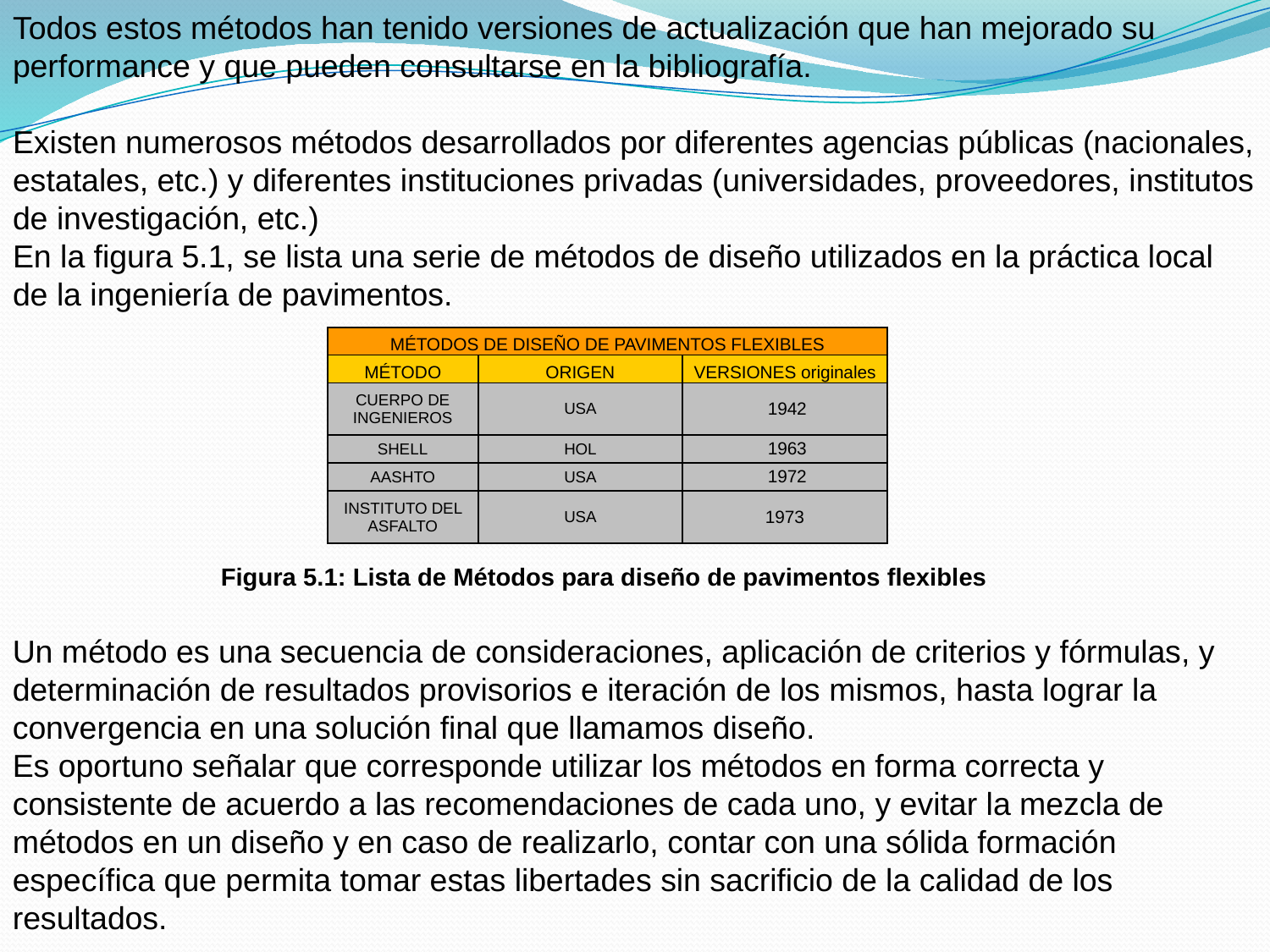

Todos estos métodos han tenido versiones de actualización que han mejorado su performance y que pueden consultarse en la bibliografía.

Existen numerosos métodos desarrollados por diferentes agencias públicas (nacionales, estatales, etc.) y diferentes instituciones privadas (universidades, proveedores, institutos de investigación, etc.)
En la figura 5.1, se lista una serie de métodos de diseño utilizados en la práctica local de la ingeniería de pavimentos.
| MÉTODOS DE DISEÑO DE PAVIMENTOS FLEXIBLES |  |  |
| --- | --- | --- |
| MÉTODO | ORIGEN | VERSIONES originales |
| CUERPO DE INGENIEROS | USA | 1942 |
| SHELL | HOL | 1963 |
| AASHTO | USA | 1972 |
| INSTITUTO DEL ASFALTO | USA | 1973 |
Figura 5.1: Lista de Métodos para diseño de pavimentos flexibles
Un método es una secuencia de consideraciones, aplicación de criterios y fórmulas, y determinación de resultados provisorios e iteración de los mismos, hasta lograr la convergencia en una solución final que llamamos diseño.
Es oportuno señalar que corresponde utilizar los métodos en forma correcta y consistente de acuerdo a las recomendaciones de cada uno, y evitar la mezcla de métodos en un diseño y en caso de realizarlo, contar con una sólida formación específica que permita tomar estas libertades sin sacrificio de la calidad de los resultados.